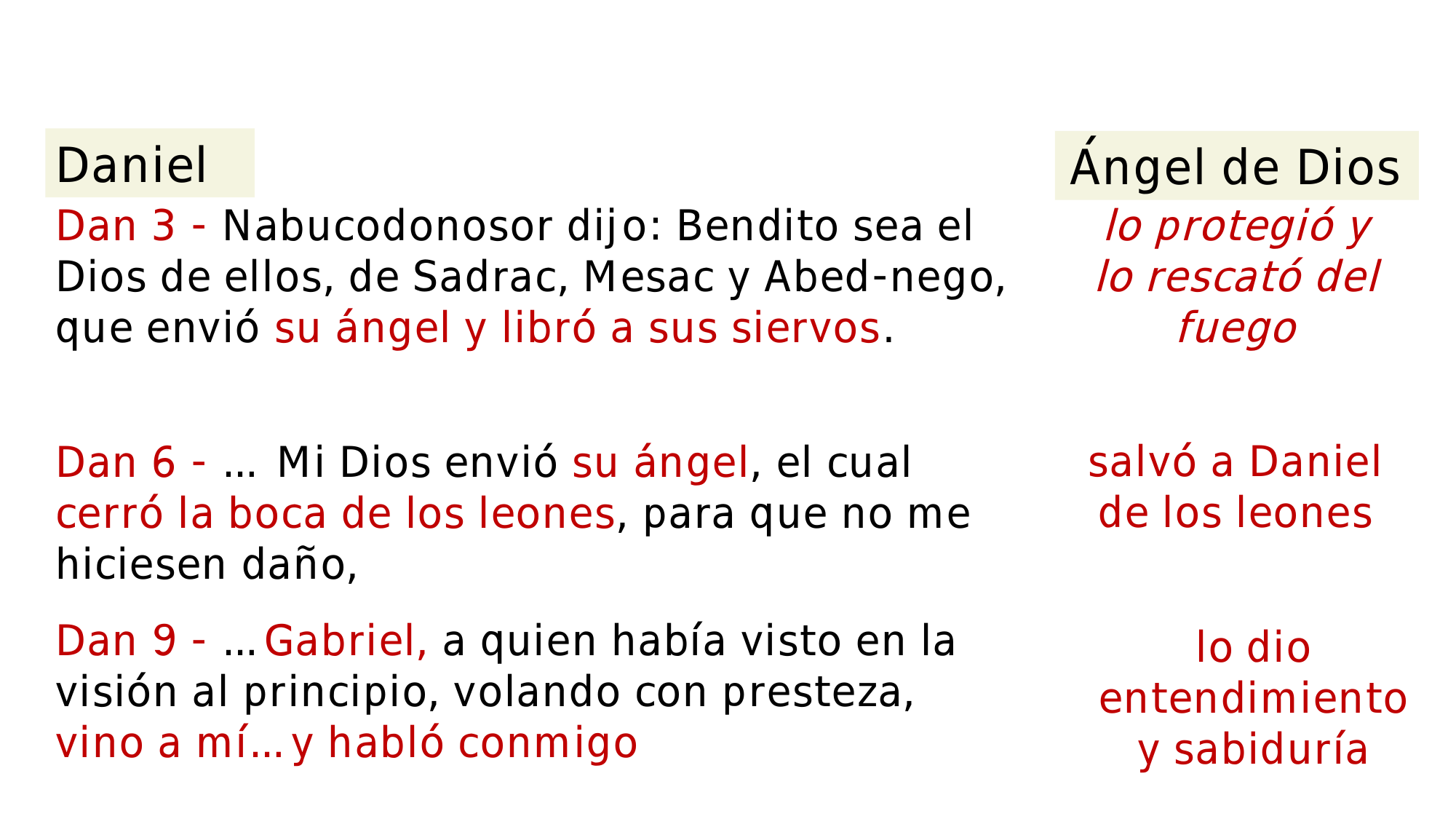

Daniel
Ángel de Dios
Dan 3 - Nabucodonosor dijo: Bendito sea el Dios de ellos, de Sadrac, Mesac y Abed-nego, que envió su ángel y libró a sus siervos.
lo protegió y lo rescató del fuego
salvó a Daniel de los leones
Dan 6 - … Mi Dios envió su ángel, el cual cerró la boca de los leones, para que no me hiciesen daño,
Dan 9 - …Gabriel, a quien había visto en la visión al principio, volando con presteza, vino a mí…y habló conmigo
lo dio entendimiento y sabiduría